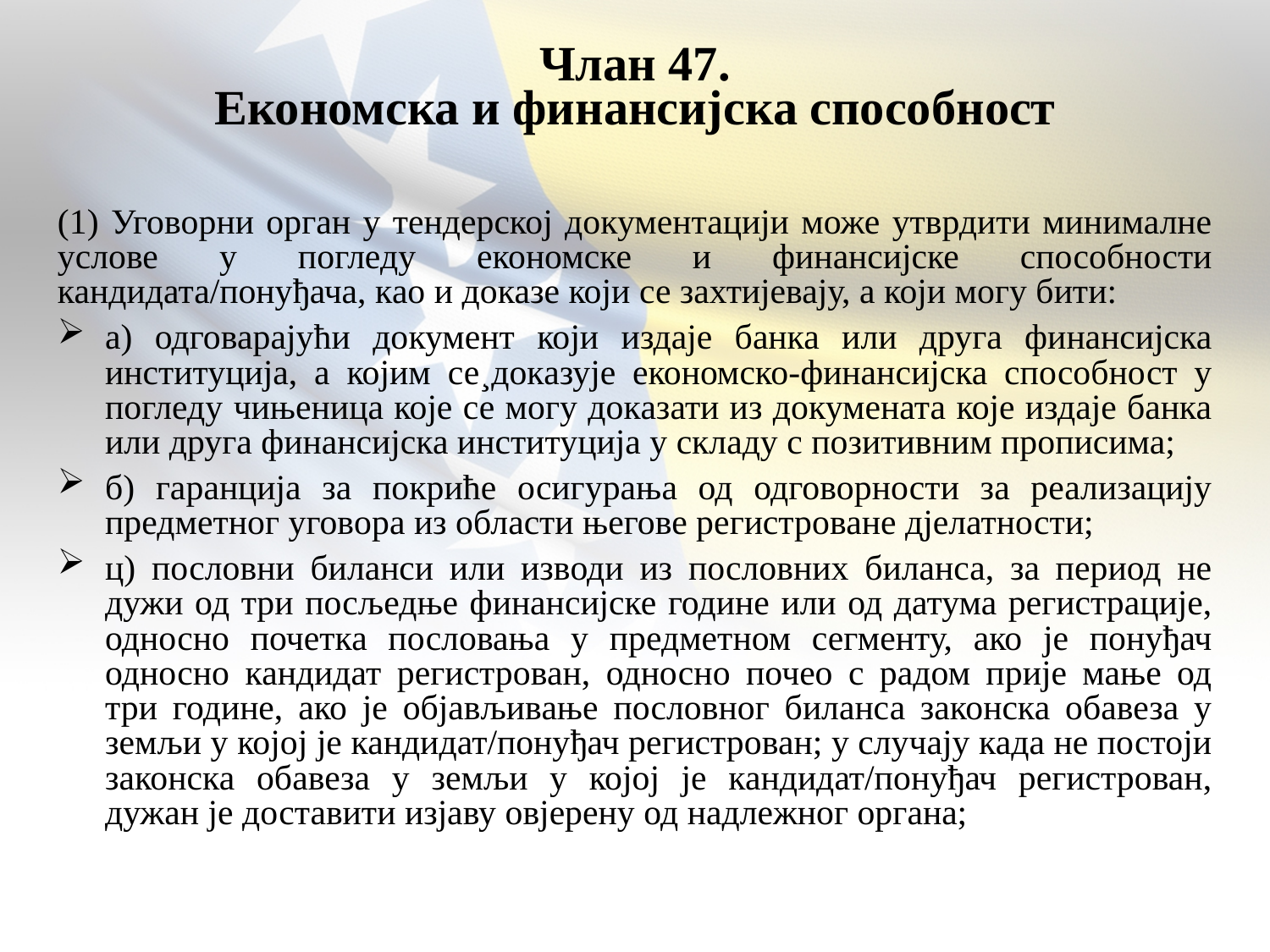

Члан 47.
Економска и финансијска способност

(1) Уговорни орган у тендерској документацији може утврдити минималне услове у погледу економске и финансијске способности кандидата/понуђача, као и доказе који се захтијевају, а који могу бити:
а) одговарајући документ који издаје банка или друга финансијска институција, а којим се¸доказује економско-финансијска способност у погледу чињеница које се могу доказати из докумената које издаје банка или друга финансијска институција у складу с позитивним прописима;
б) гаранција за покриће осигурања од одговорности за реализацију предметног уговора из области његове регистроване дјелатности;
ц) пословни биланси или изводи из пословних биланса, за период не дужи од три посљедње финансијске године или од датума регистрације, односно почетка пословања у предметном сегменту, ако је понуђач односно кандидат регистрован, односно почео с радом прије мање од три године, ако је објављивање пословног биланса законска обавеза у земљи у којој је кандидат/понуђач регистрован; у случају када не постоји законска обавеза у земљи у којој је кандидат/понуђач регистрован, дужан је доставити изјаву овјерену од надлежног органа;